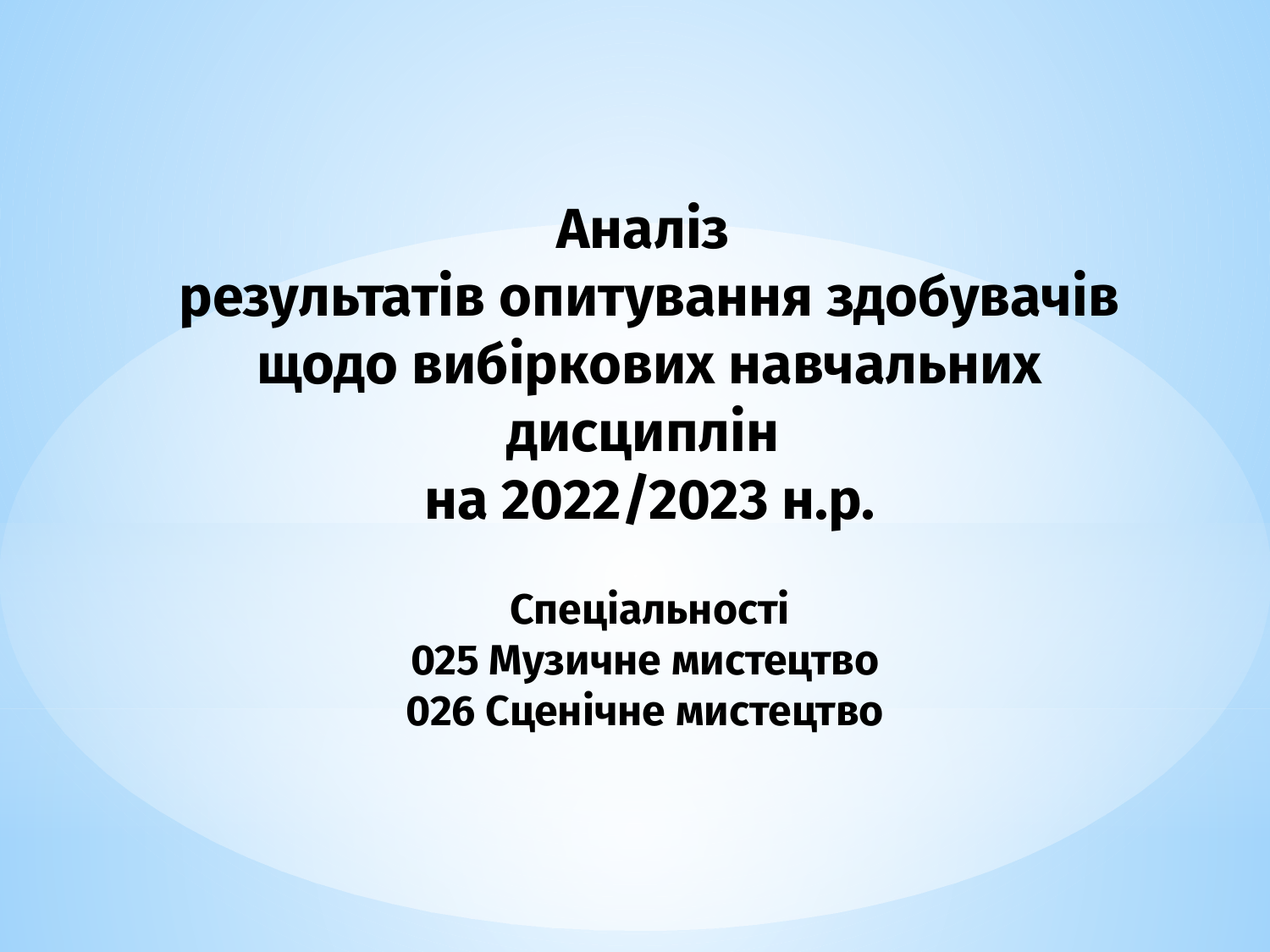

Аналіз
результатів опитування здобувачів щодо вибіркових навчальних дисциплін
на 2022/2023 н.р.

Спеціальності
025 Музичне мистецтво
026 Сценічне мистецтво